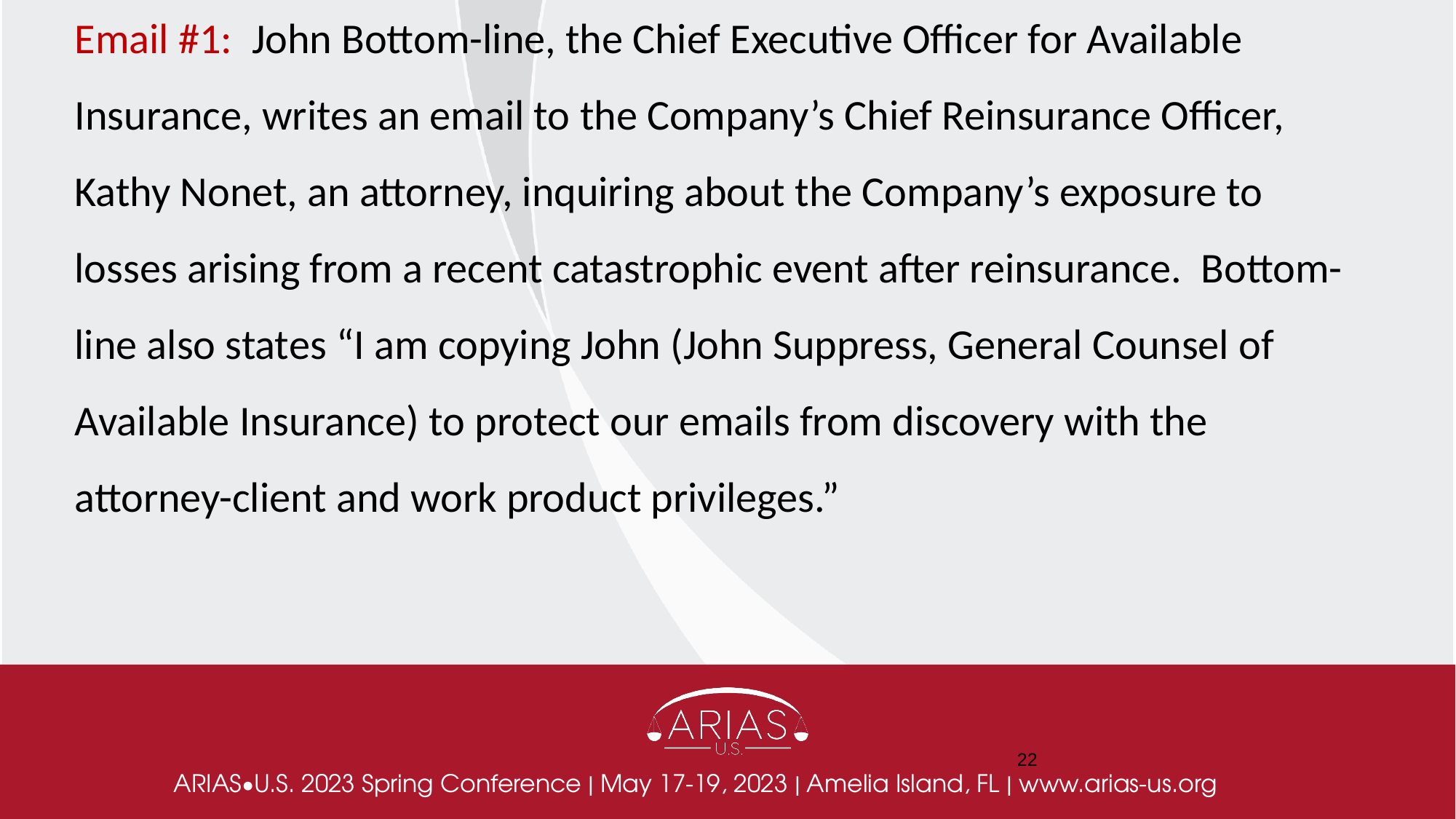

Email #1:  John Bottom-line, the Chief Executive Officer for Available Insurance, writes an email to the Company’s Chief Reinsurance Officer, Kathy Nonet, an attorney, inquiring about the Company’s exposure to losses arising from a recent catastrophic event after reinsurance.  Bottom-line also states “I am copying John (John Suppress, General Counsel of Available Insurance) to protect our emails from discovery with the attorney-client and work product privileges.”
22